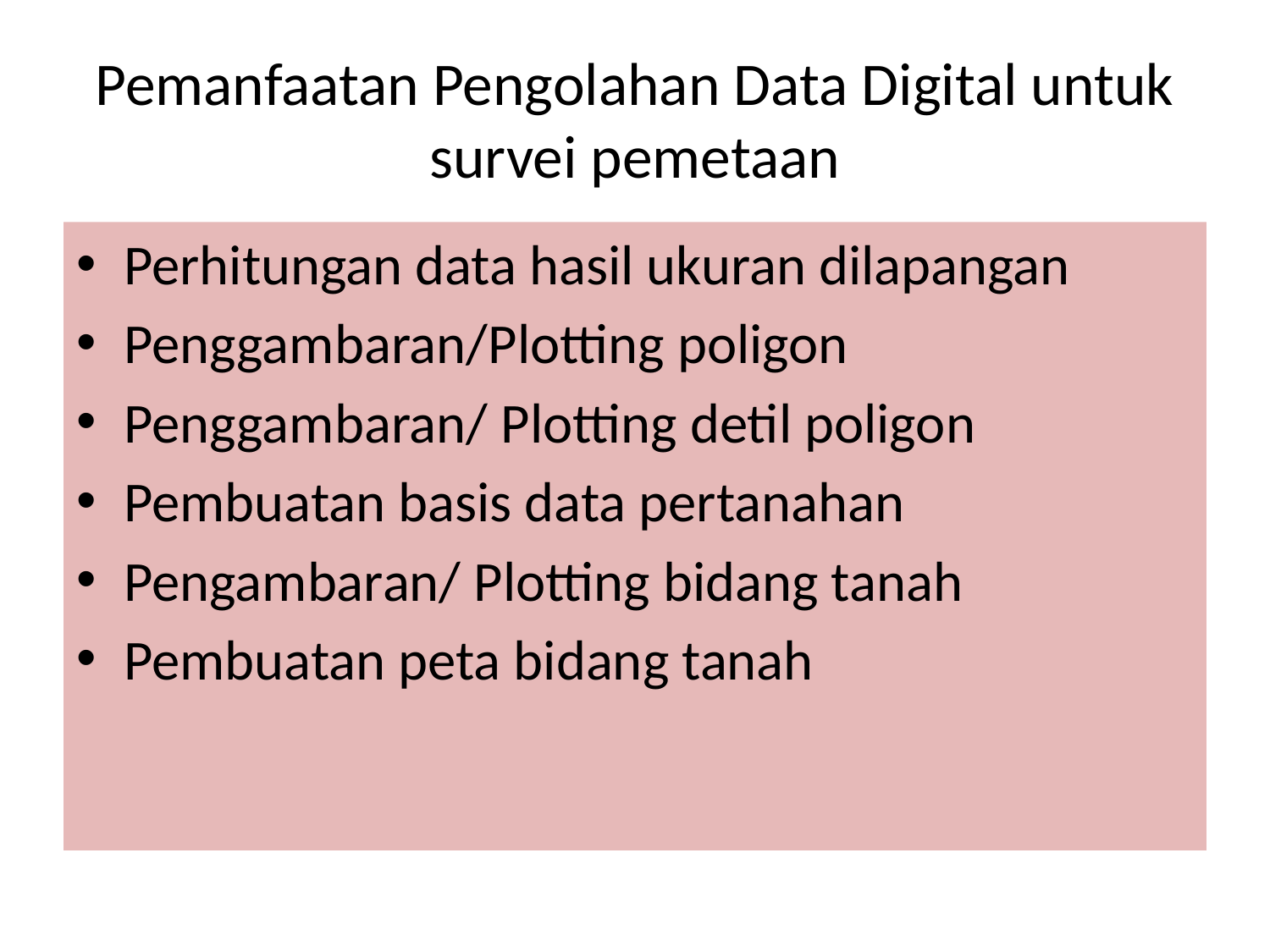

# Pemanfaatan Pengolahan Data Digital untuk survei pemetaan
Perhitungan data hasil ukuran dilapangan
Penggambaran/Plotting poligon
Penggambaran/ Plotting detil poligon
Pembuatan basis data pertanahan
Pengambaran/ Plotting bidang tanah
Pembuatan peta bidang tanah